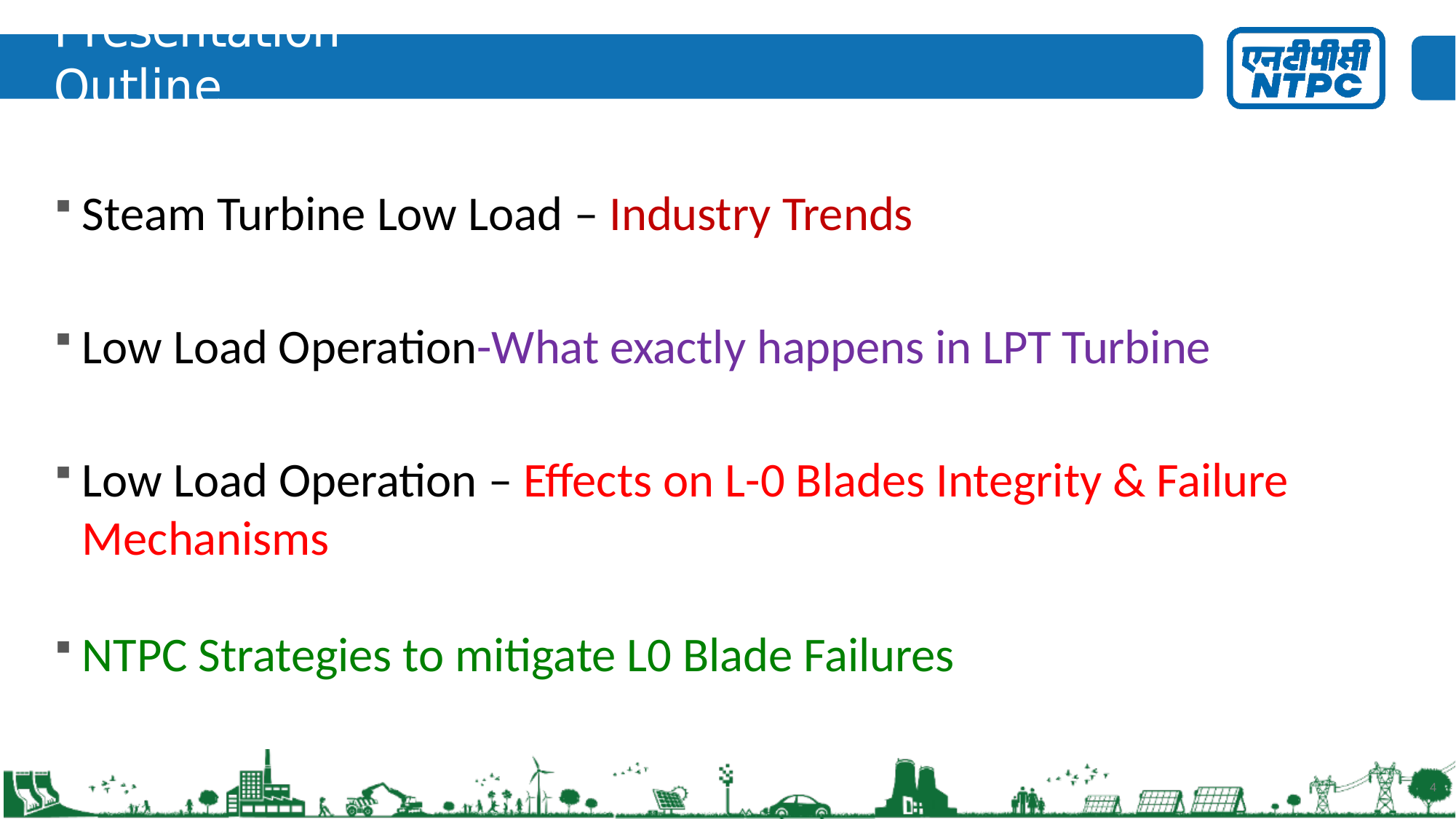

# Presentation Outline
Steam Turbine Low Load – Industry Trends

Low Load Operation-What exactly happens in LPT Turbine

Low Load Operation – Effects on L-0 Blades Integrity & Failure Mechanisms

NTPC Strategies to mitigate L0 Blade Failures
4